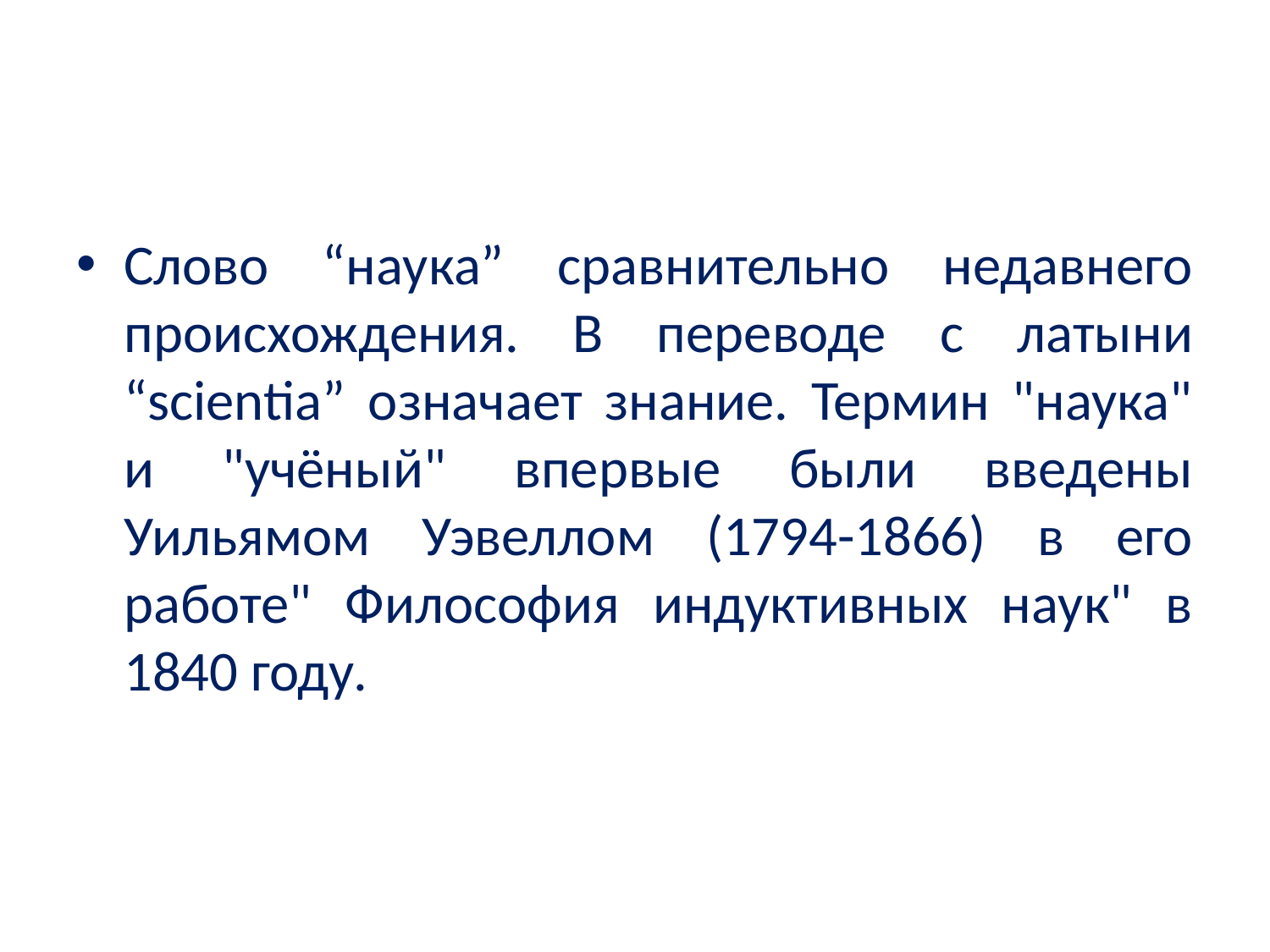

#
Слово “наука” сравнительно недавнего происхождения. В переводе с латыни “scientia” означает знание. Термин "наука" и "учёный" впервые были введены Уильямом Уэвеллом (1794-1866) в его работе" Философия индуктивных наук" в 1840 году.